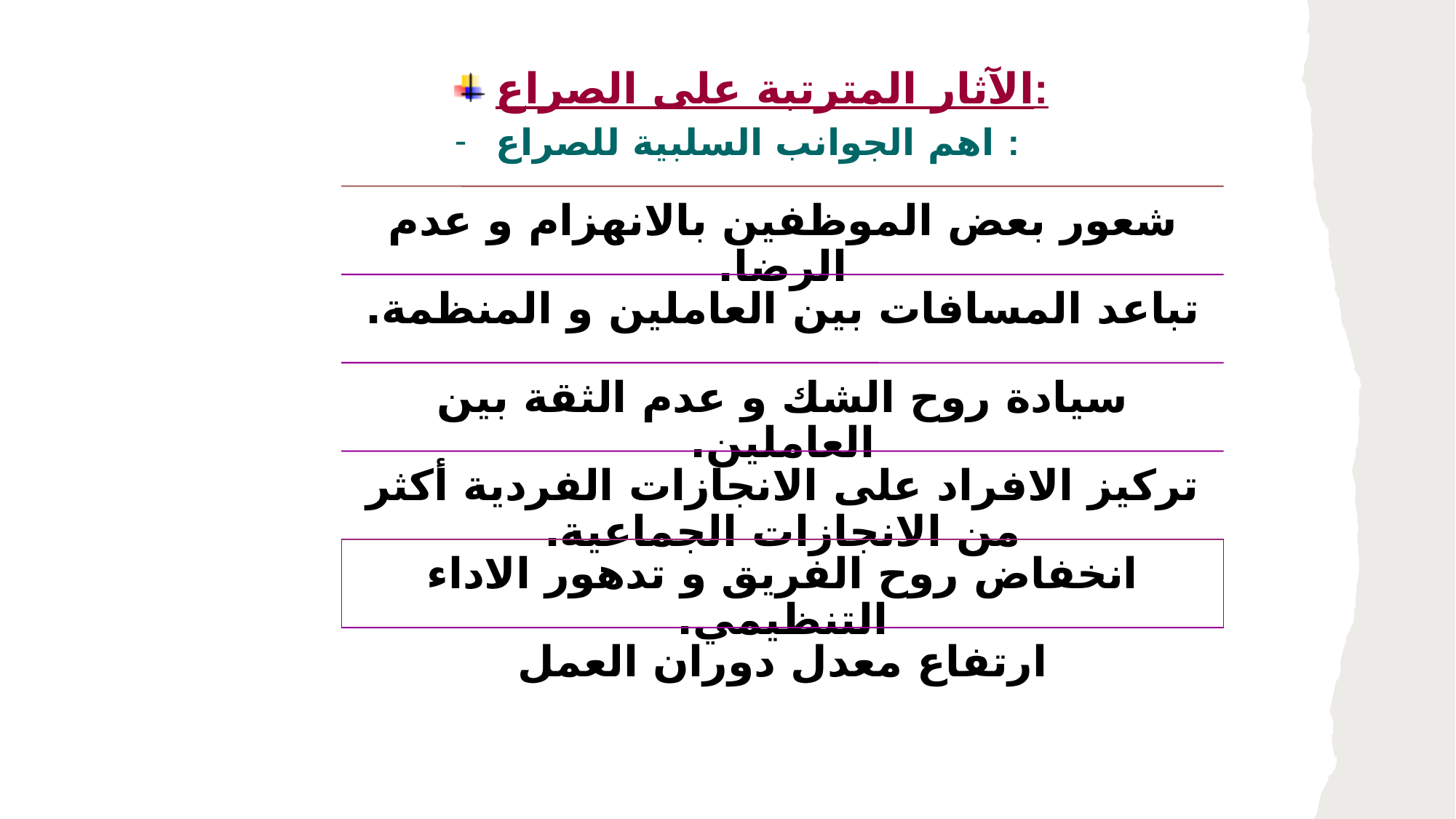

الآثار المترتبة على الصراع:
اهم الجوانب السلبية للصراع :
شعور بعض الموظفين بالانهزام و عدم الرضا.
تباعد المسافات بين العاملين و المنظمة.
سيادة روح الشك و عدم الثقة بين العاملين.
تركيز الافراد على الانجازات الفردية أكثر من الانجازات الجماعية.
انخفاض روح الفريق و تدهور الاداء التنظيمي.
ارتفاع معدل دوران العمل